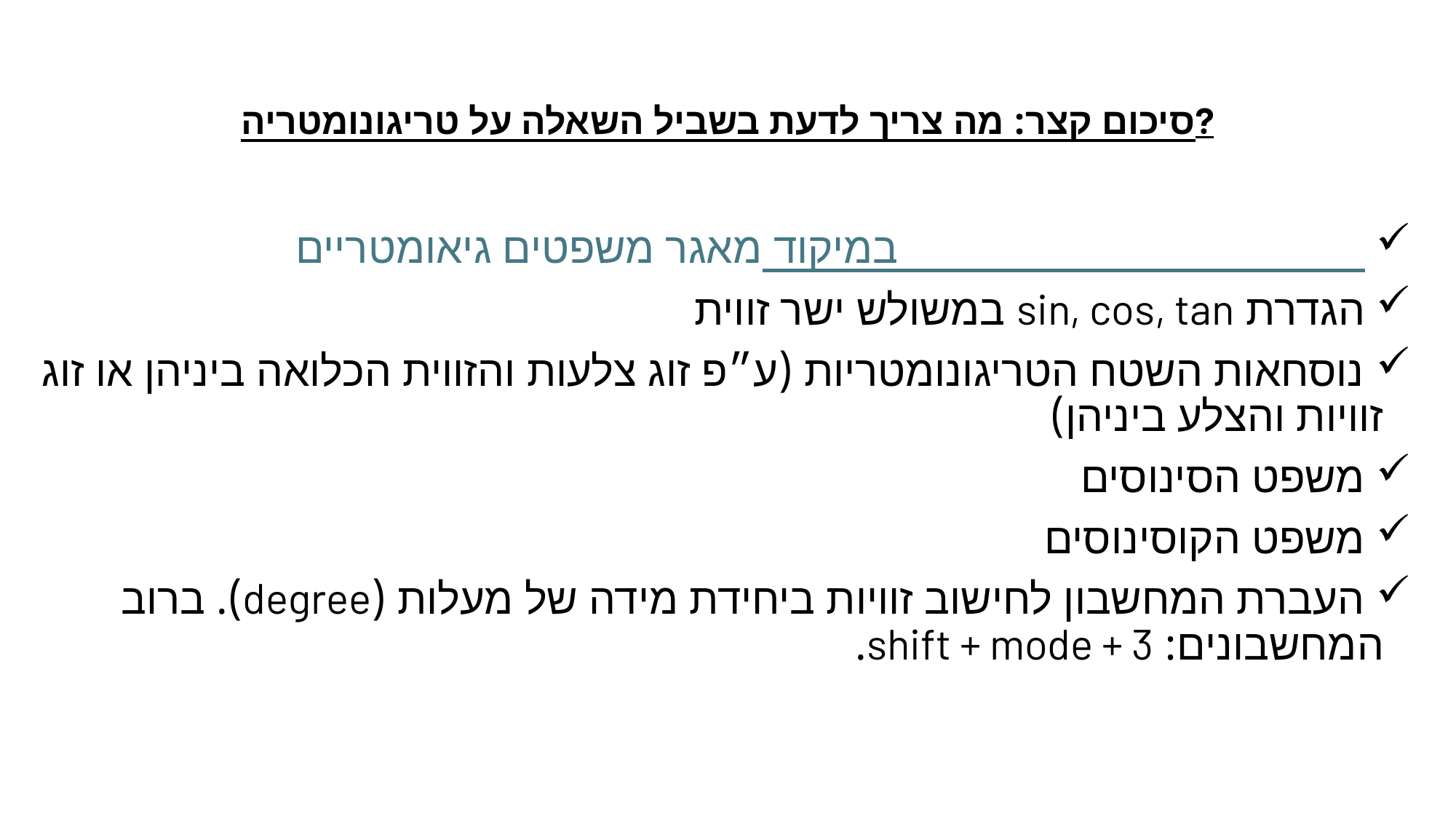

# סיכום קצר: מה צריך לדעת בשביל השאלה על טריגונומטריה?
 מאגר משפטים גיאומטריים במיקוד
 הגדרת sin, cos, tan במשולש ישר זווית
 נוסחאות השטח הטריגונומטריות (ע״פ זוג צלעות והזווית הכלואה ביניהן או זוג זוויות והצלע ביניהן)
 משפט הסינוסים
 משפט הקוסינוסים
 העברת המחשבון לחישוב זוויות ביחידת מידה של מעלות (degree). ברוב המחשבונים: shift + mode + 3.